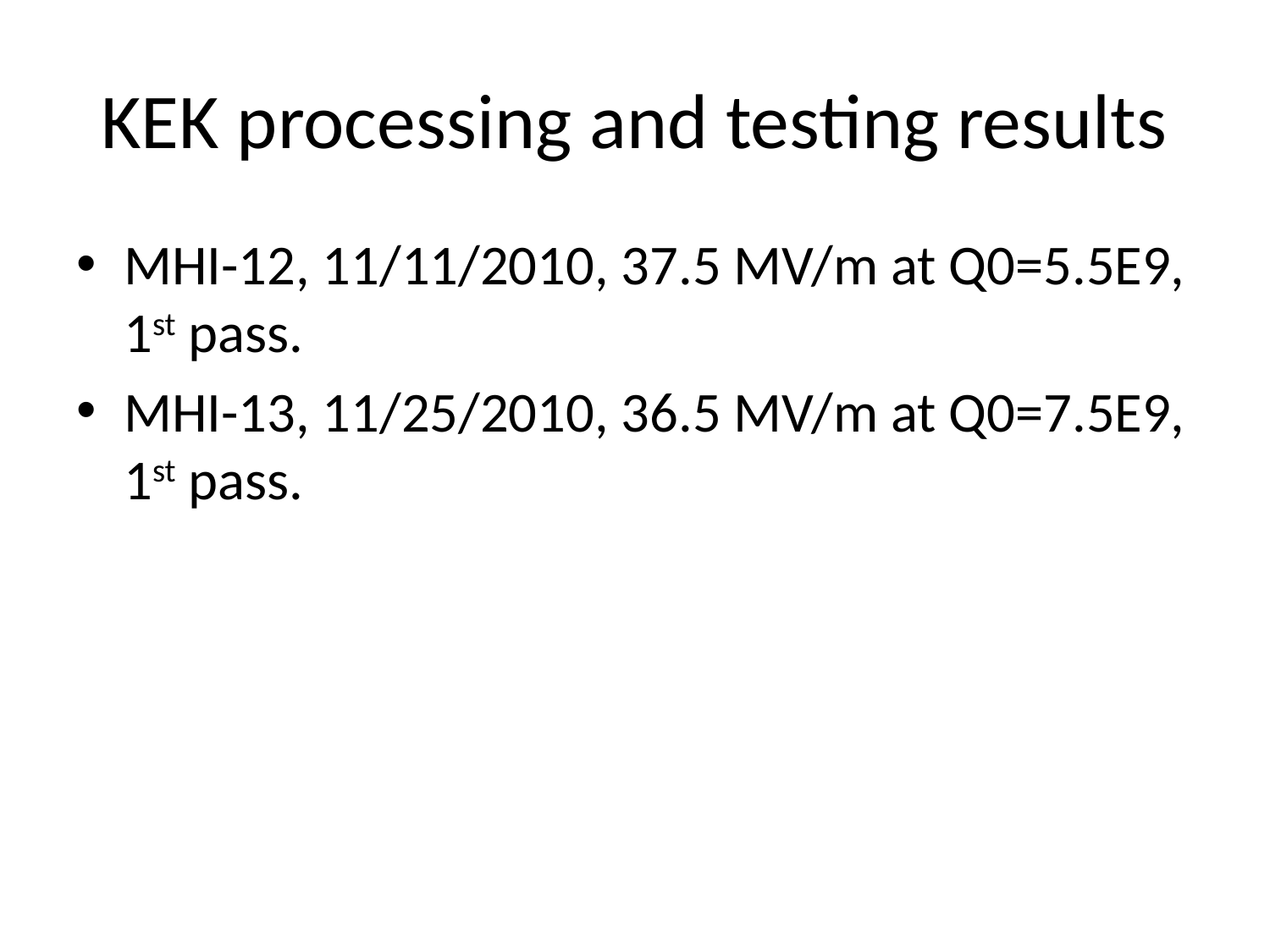

# KEK processing and testing results
MHI-12, 11/11/2010, 37.5 MV/m at Q0=5.5E9, 1st pass.
MHI-13, 11/25/2010, 36.5 MV/m at Q0=7.5E9, 1st pass.